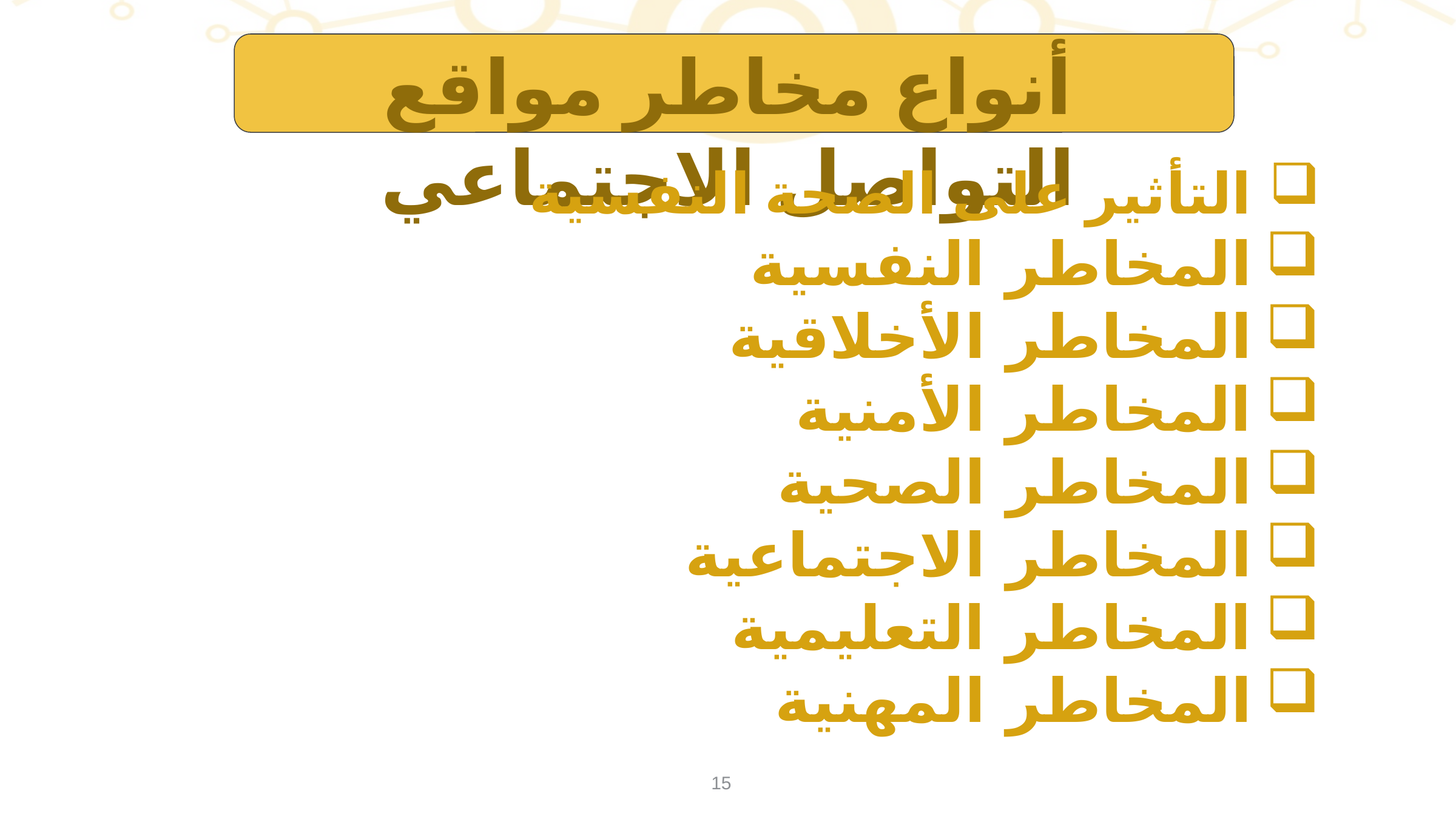

أنواع مخاطر مواقع التواصل الاجتماعي

التأثير على الصحة النفسية
المخاطر النفسية
المخاطر الأخلاقية
المخاطر الأمنية
المخاطر الصحية
المخاطر الاجتماعية
المخاطر التعليمية
المخاطر المهنية
15